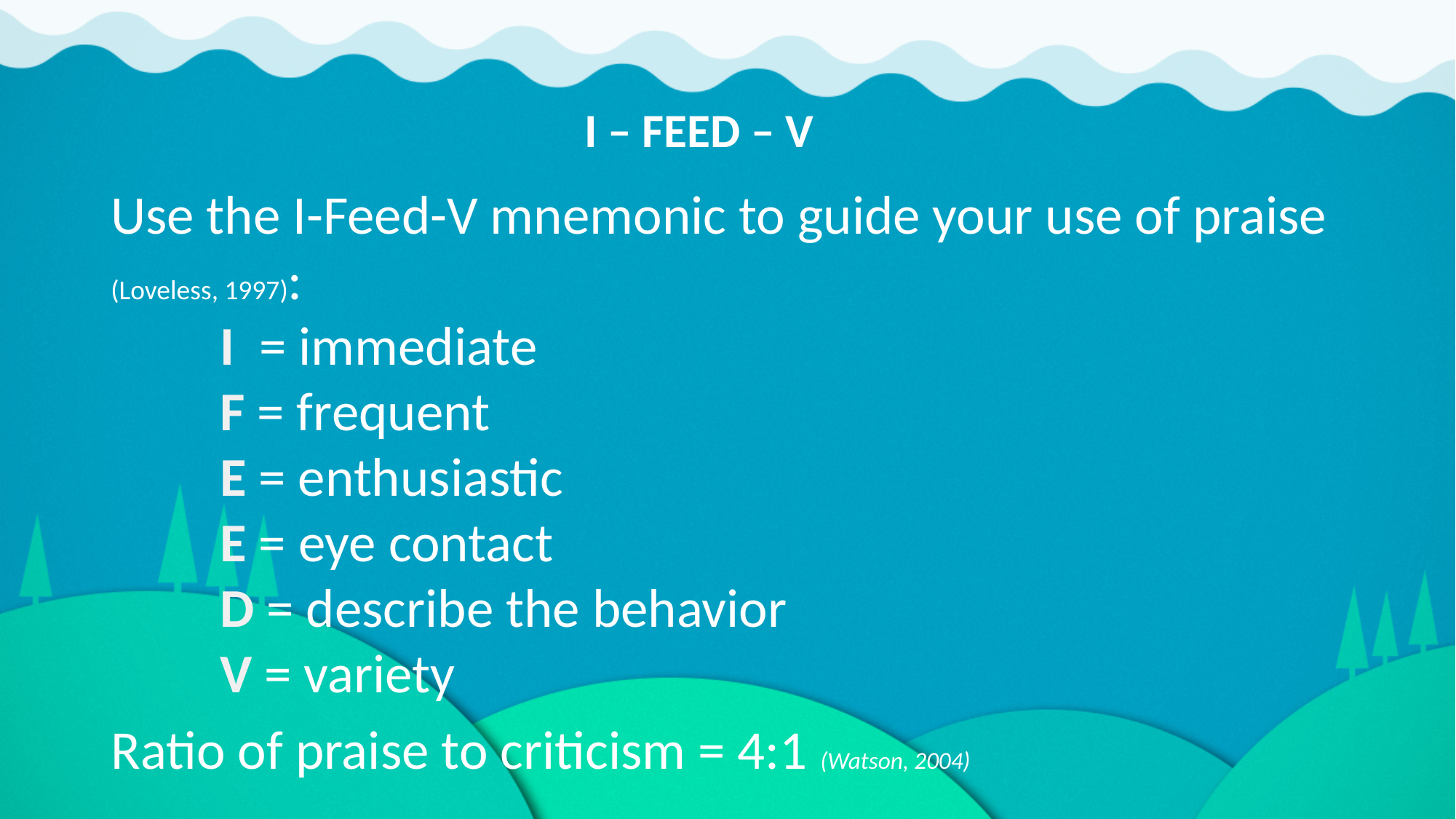

I – FEED – V
Use the I-Feed-V mnemonic to guide your use of praise (Loveless, 1997):
	I  = immediate
	F = frequent
	E = enthusiastic
	E = eye contact
	D = describe the behavior
	V = variety
Ratio of praise to criticism = 4:1 (Watson, 2004)